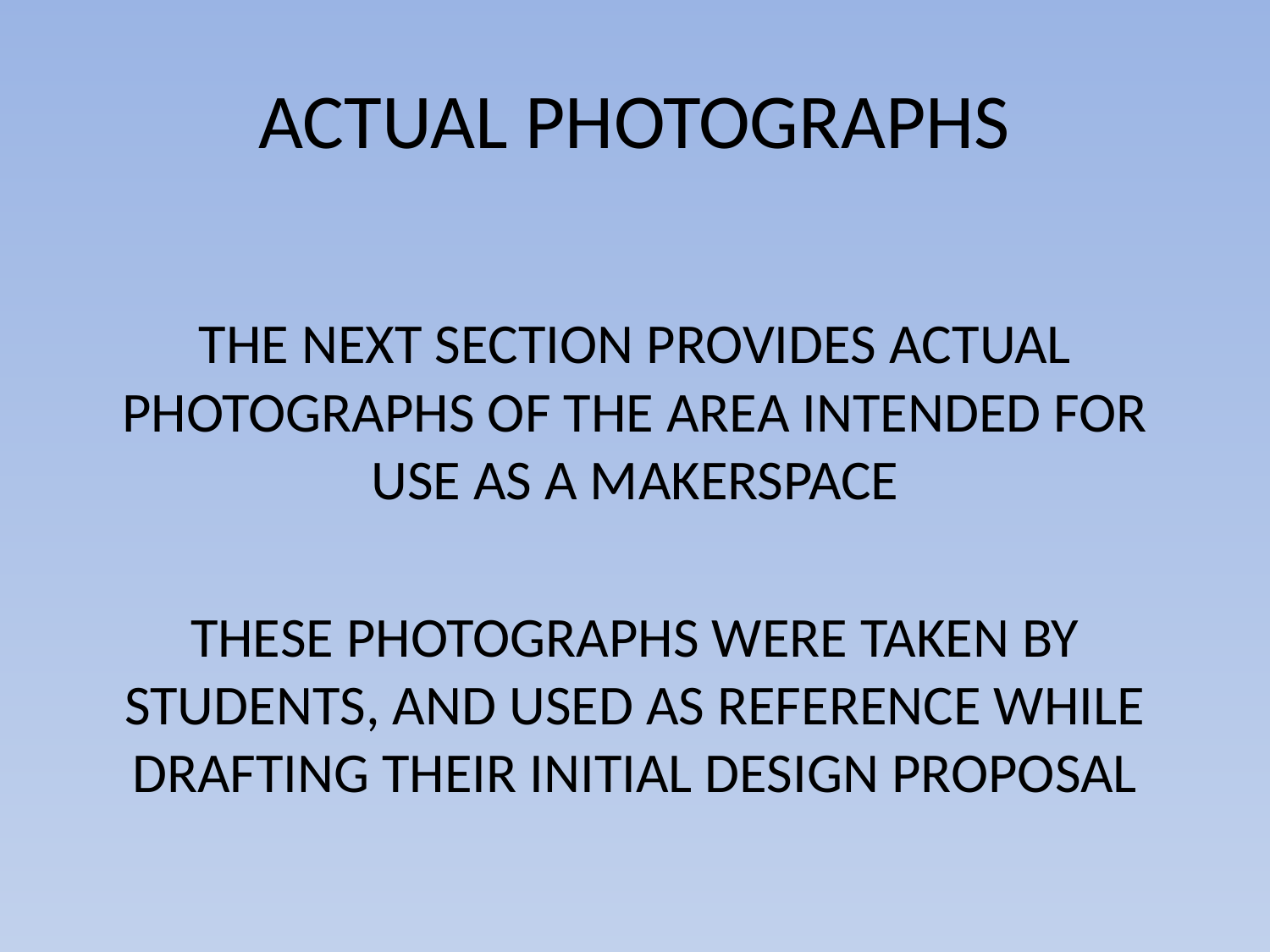

# ACTUAL PHOTOGRAPHS

THE NEXT SECTION PROVIDES ACTUAL PHOTOGRAPHS OF THE AREA INTENDED FOR USE AS A MAKERSPACE

THESE PHOTOGRAPHS WERE TAKEN BY STUDENTS, AND USED AS REFERENCE WHILE DRAFTING THEIR INITIAL DESIGN PROPOSAL